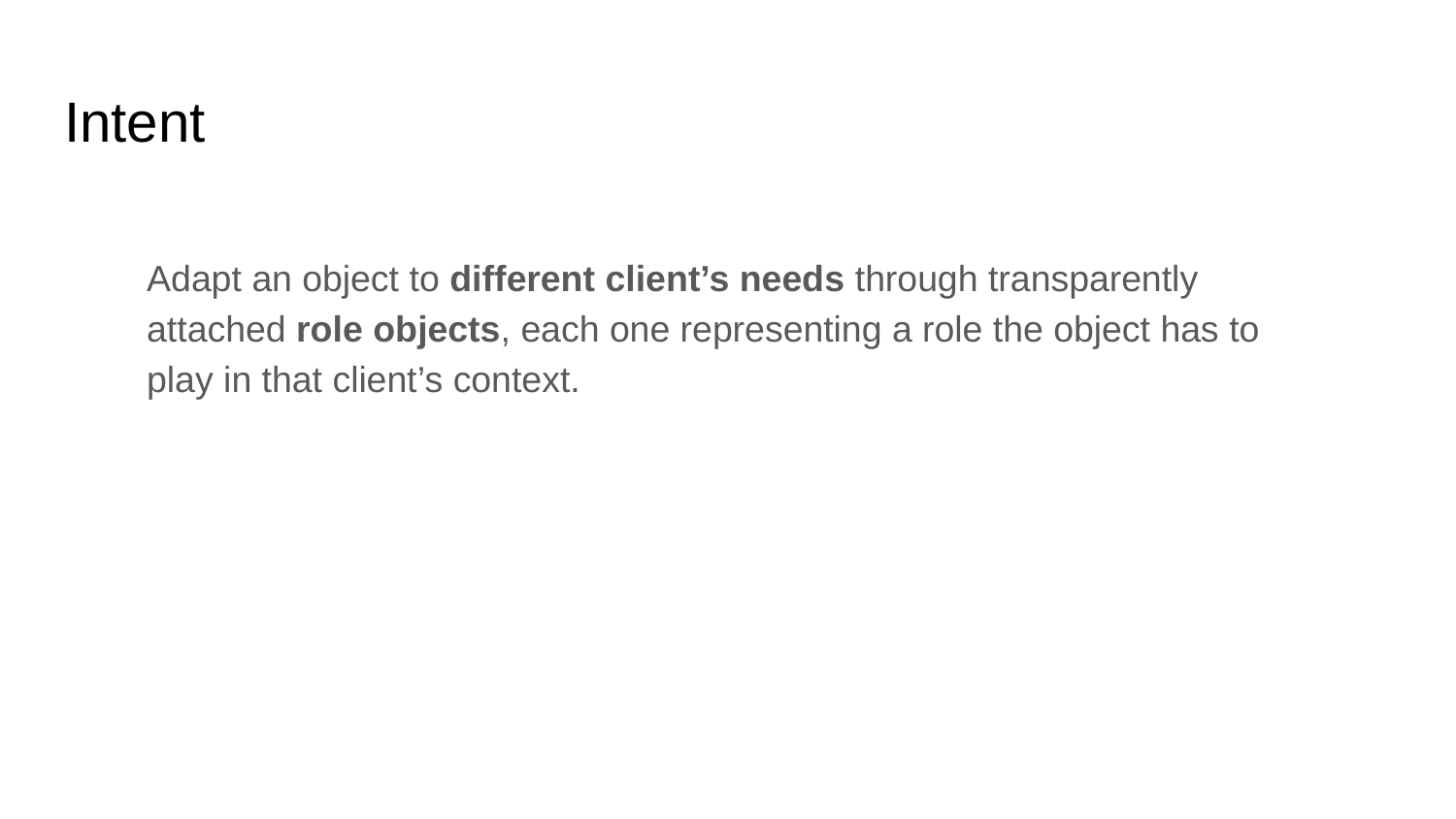

# Intent

Adapt an object to different client’s needs through transparently attached role objects, each one representing a role the object has to play in that client’s context.